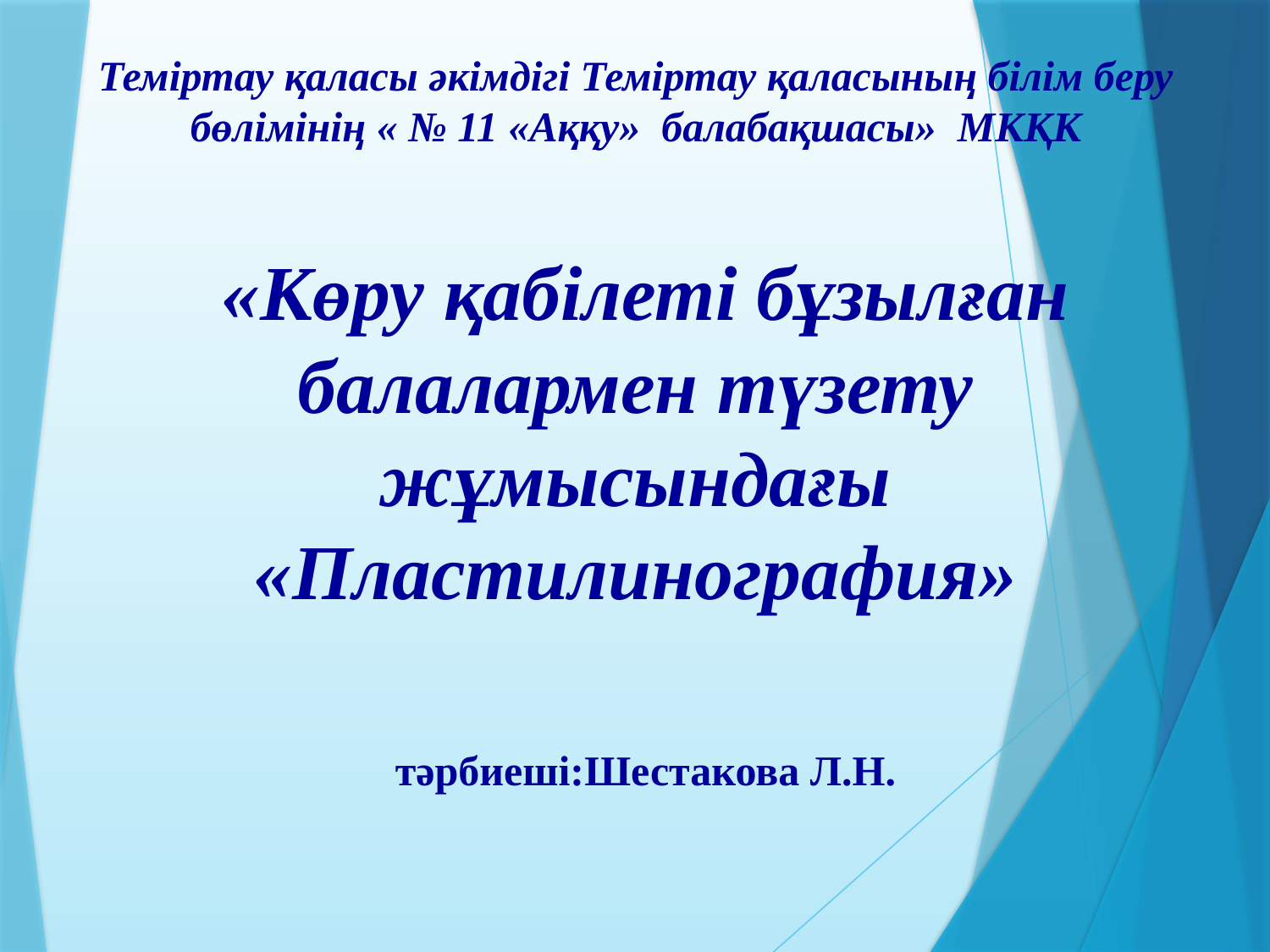

# Теміртау қаласы әкімдігі Теміртау қаласының білім беру бөлімінің « № 11 «Аққу»  балабақшасы»  МКҚК «Көру қабілеті бұзылған балалармен түзету жұмысындағы «Пластилинография» тәрбиеші:Шестакова Л.Н.